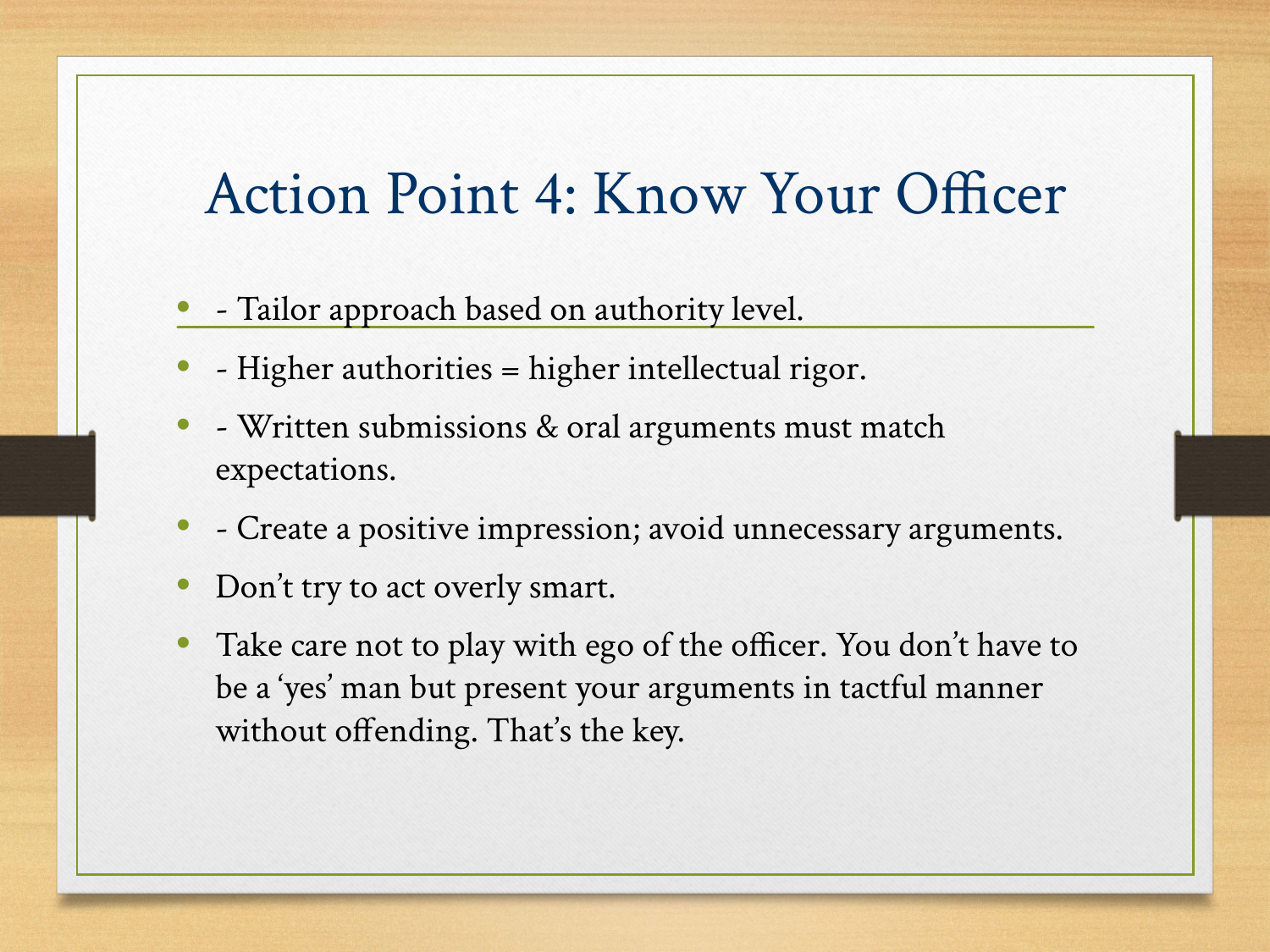

# Action Point 4: Know Your Officer
- Tailor approach based on authority level.
- Higher authorities = higher intellectual rigor.
- Written submissions & oral arguments must match expectations.
- Create a positive impression; avoid unnecessary arguments.
Don’t try to act overly smart.
Take care not to play with ego of the officer. You don’t have to be a ‘yes’ man but present your arguments in tactful manner without offending. That’s the key.